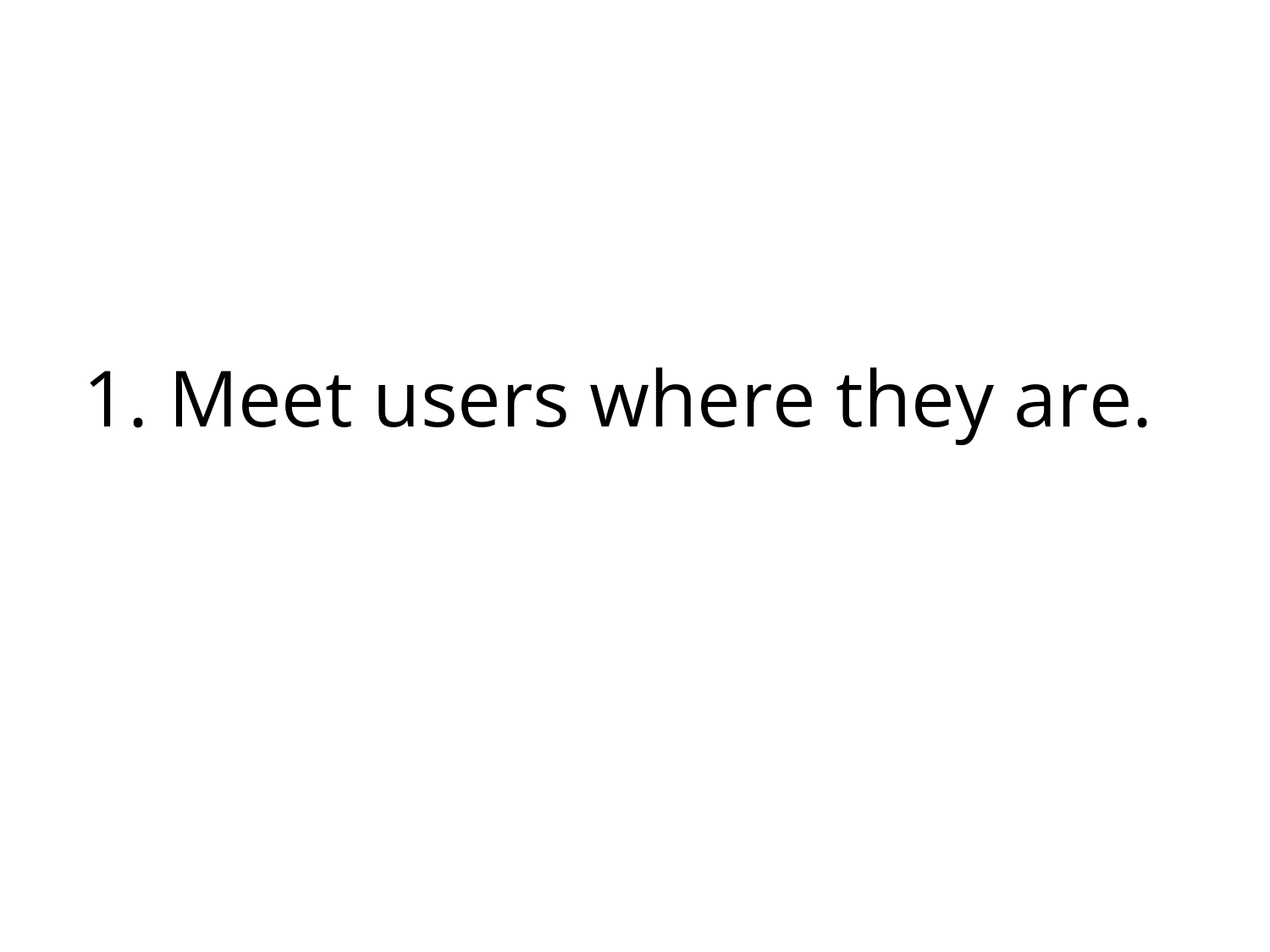

# 1. Meet users where they are.